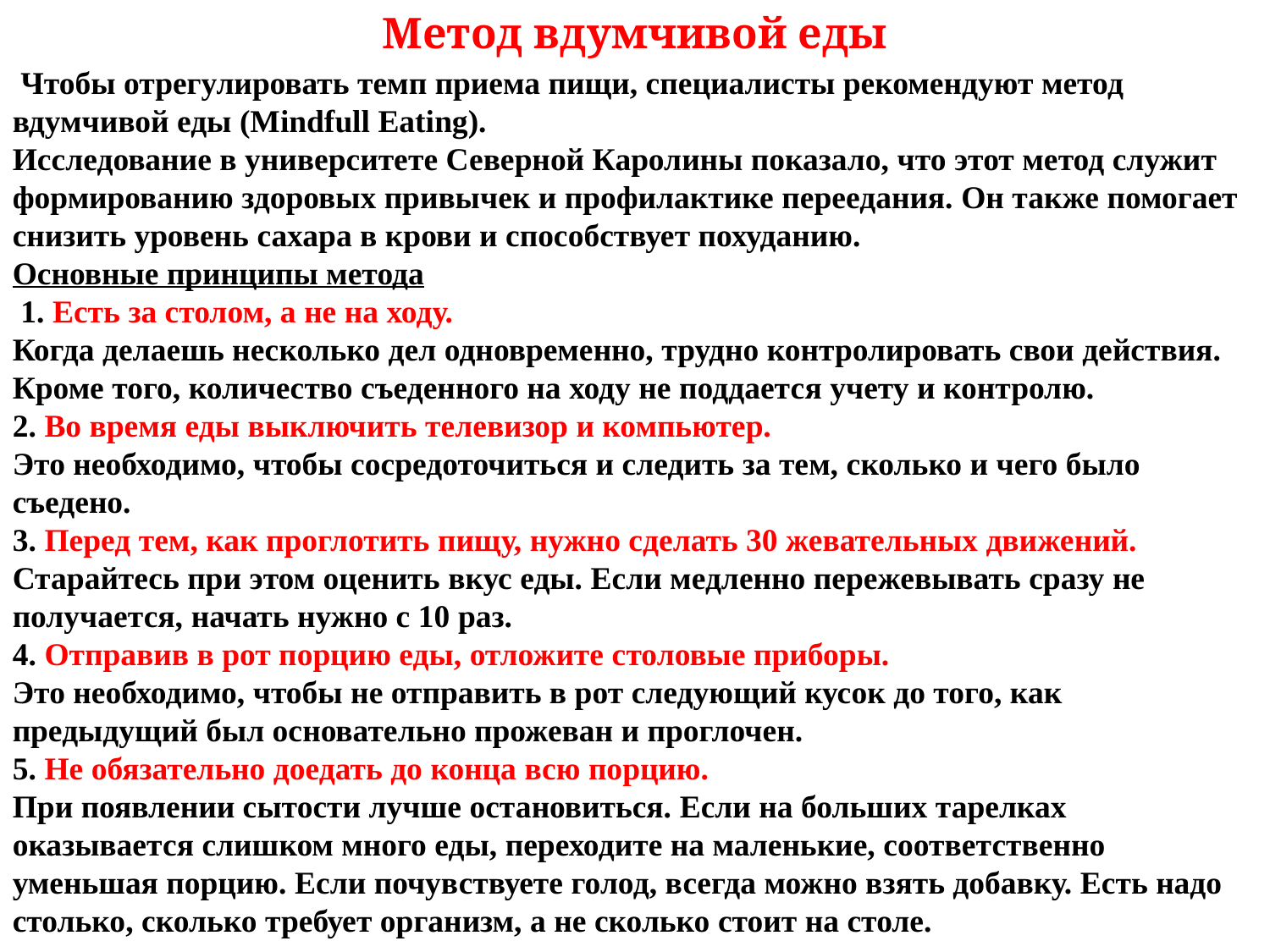

Метод вдумчивой еды
 Чтобы отрегулировать темп приема пищи, специалисты рекомендуют метод вдумчивой еды (Mindfull Eating).
Исследование в университете Северной Каролины показало, что этот метод служит формированию здоровых привычек и профилактике переедания. Он также помогает снизить уровень сахара в крови и способствует похуданию.
Основные принципы метода
 1. Есть за столом, а не на ходу.
Когда делаешь несколько дел одновременно, трудно контролировать свои действия. Кроме того, количество съеденного на ходу не поддается учету и контролю.
2. Во время еды выключить телевизор и компьютер.
Это необходимо, чтобы сосредоточиться и следить за тем, сколько и чего было съедено.
3. Перед тем, как проглотить пищу, нужно сделать 30 жевательных движений.
Старайтесь при этом оценить вкус еды. Если медленно пережевывать сразу не получается, начать нужно с 10 раз.
4. Отправив в рот порцию еды, отложите столовые приборы.
Это необходимо, чтобы не отправить в рот следующий кусок до того, как предыдущий был основательно прожеван и проглочен.
5. Не обязательно доедать до конца всю порцию.
При появлении сытости лучше остановиться. Если на больших тарелках оказывается слишком много еды, переходите на маленькие, соответственно уменьшая порцию. Если почувствуете голод, всегда можно взять добавку. Есть надо столько, сколько требует организм, а не сколько стоит на столе.